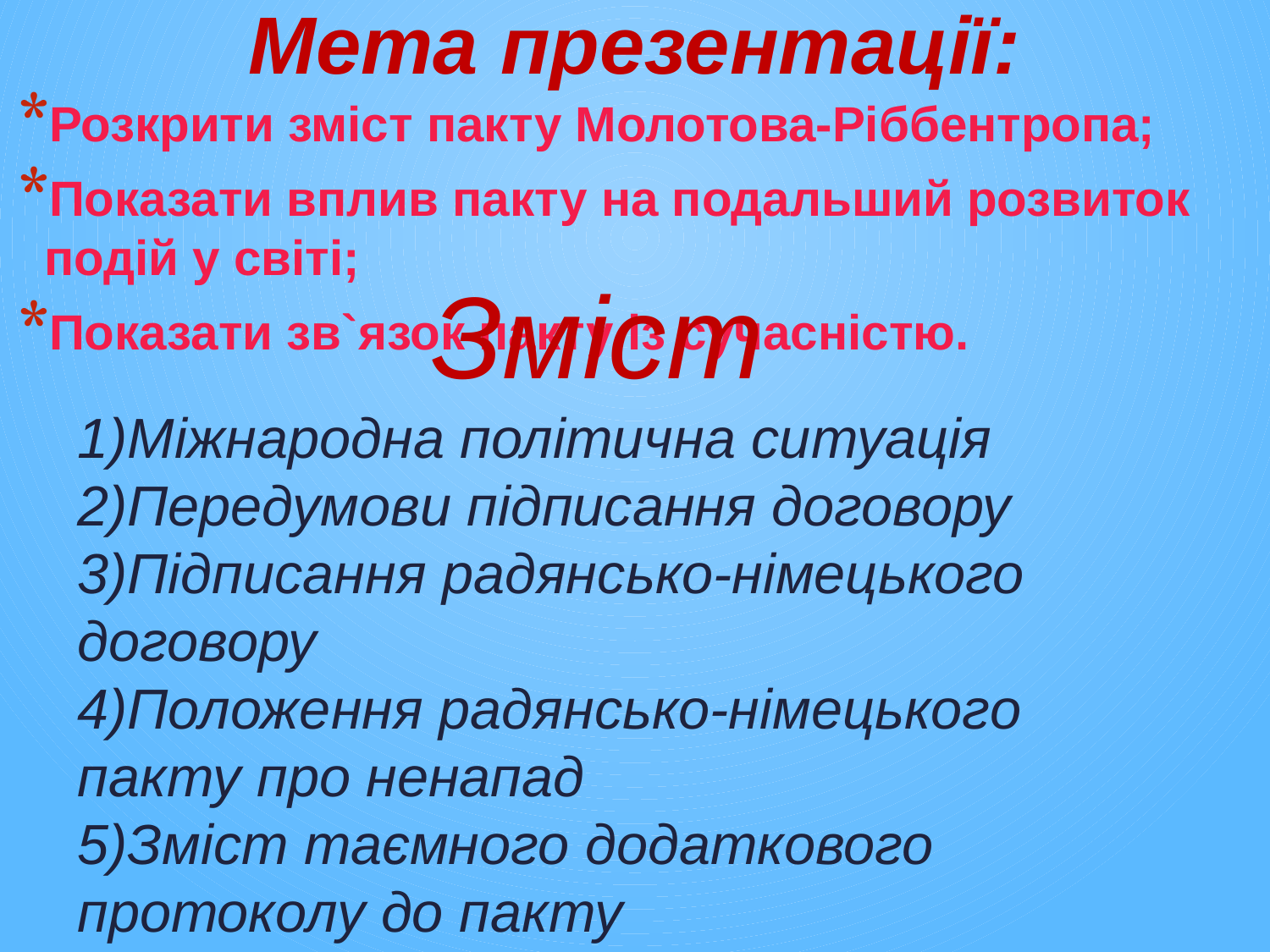

# Мета презентації:
Розкрити зміст пакту Молотова-Ріббентропа;
Показати вплив пакту на подальший розвиток подій у світі;
Показати зв`язок пакту із сучасністю.

Зміст
1)Міжнародна політична ситуація
2)Передумови підписання договору
3)Підписання радянсько-німецького договору
4)Положення радянсько-німецького пакту про ненапад
5)Зміст таємного додаткового протоколу до пакту
6)Вплив на подальший розвиток подій у світі
7)Висновок
8)Зв`язок із сучасністю